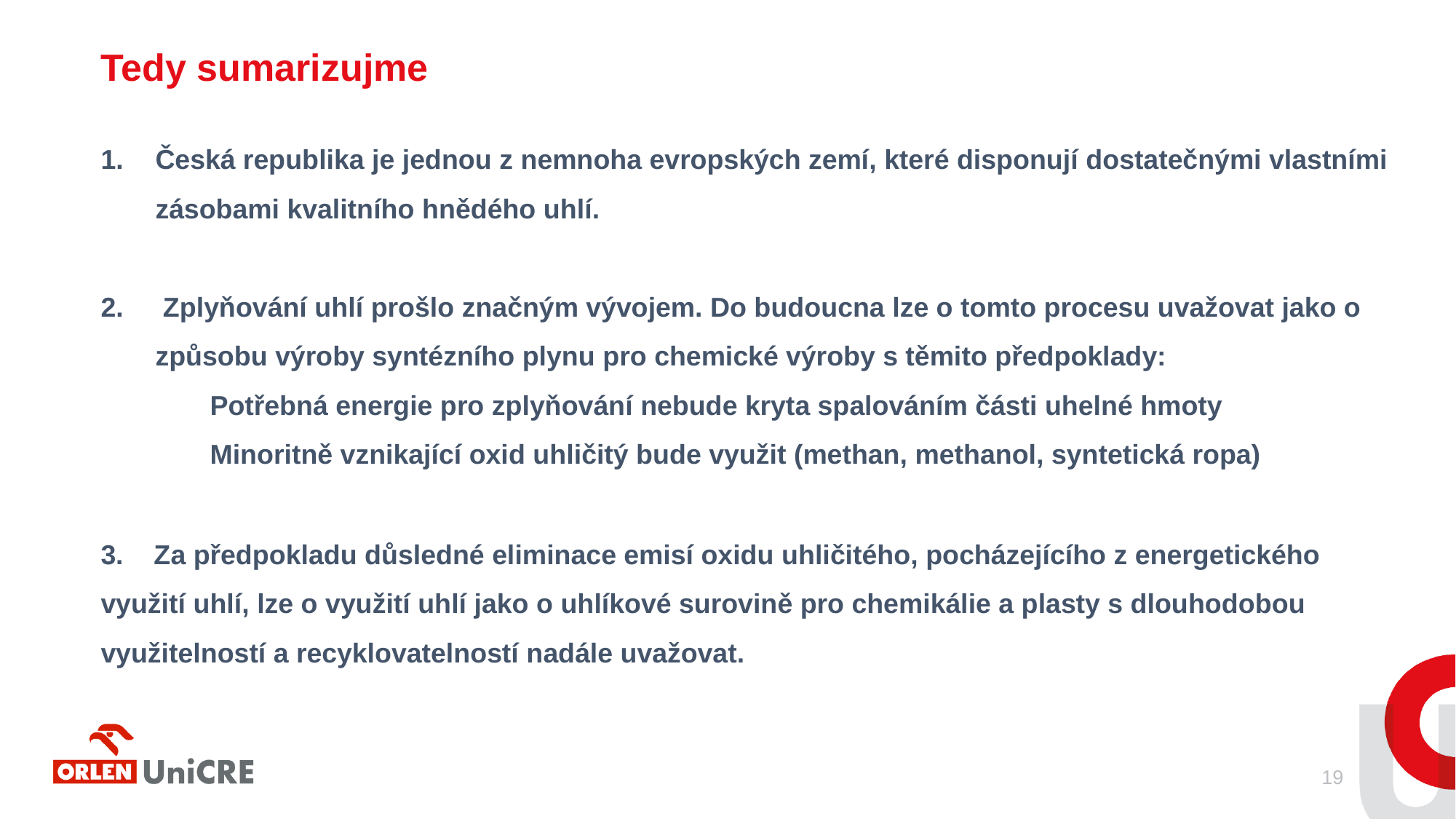

Tedy sumarizujme
Česká republika je jednou z nemnoha evropských zemí, které disponují dostatečnými vlastními zásobami kvalitního hnědého uhlí.

 Zplyňování uhlí prošlo značným vývojem. Do budoucna lze o tomto procesu uvažovat jako o způsobu výroby syntézního plynu pro chemické výroby s těmito předpoklady:
	Potřebná energie pro zplyňování nebude kryta spalováním části uhelné hmoty
	Minoritně vznikající oxid uhličitý bude využit (methan, methanol, syntetická ropa)

3.    Za předpokladu důsledné eliminace emisí oxidu uhličitého, pocházejícího z energetického            využití uhlí, lze o využití uhlí jako o uhlíkové surovině pro chemikálie a plasty s dlouhodobou    využitelností a recyklovatelností nadále uvažovat.
19